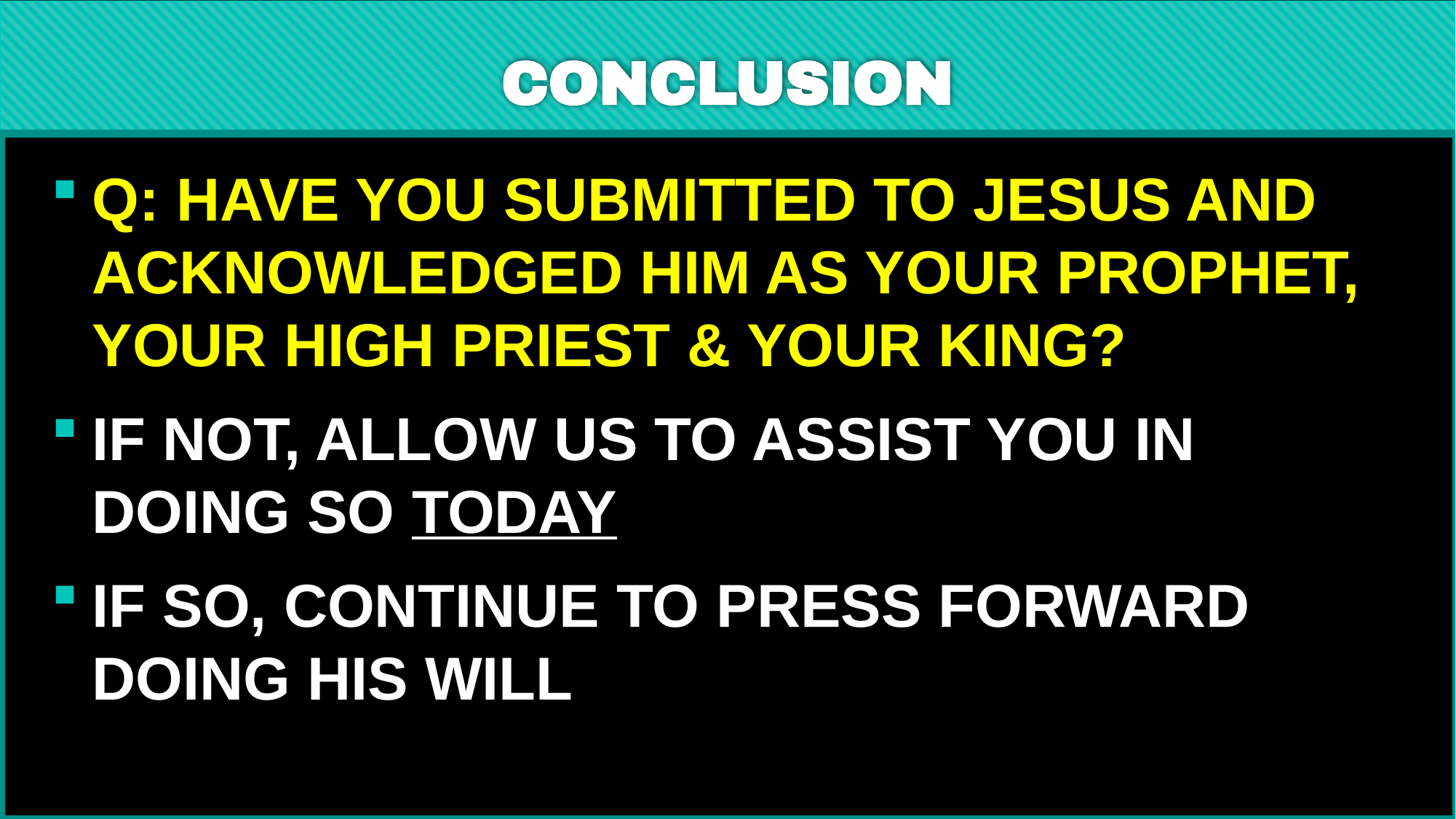

# CONCLUSION
Q: HAVE YOU SUBMITTED TO JESUS AND ACKNOWLEDGED HIM AS YOUR PROPHET, YOUR HIGH PRIEST & YOUR KING?
IF NOT, ALLOW US TO ASSIST YOU IN DOING SO TODAY
IF SO, CONTINUE TO PRESS FORWARD DOING HIS WILL